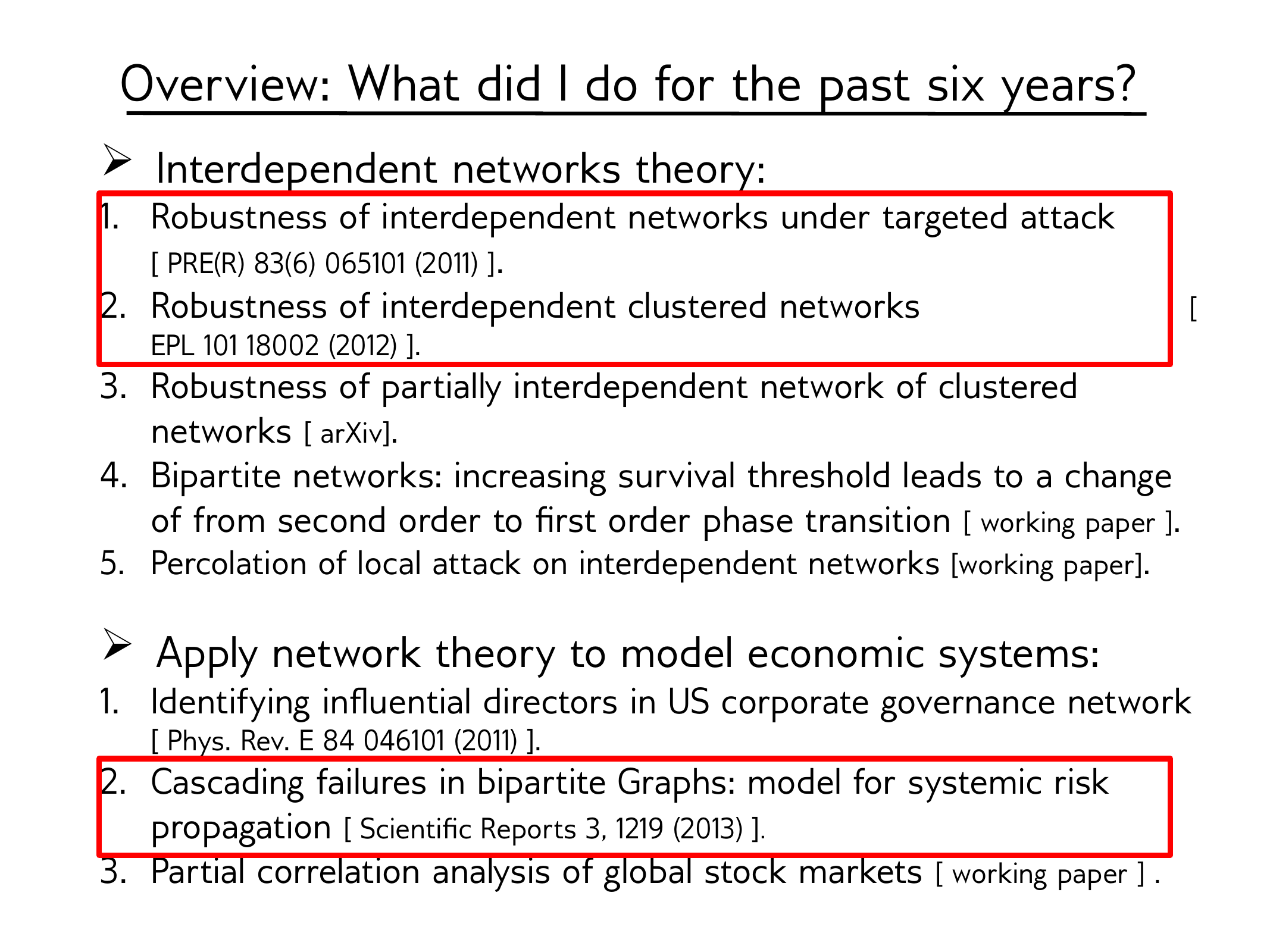

Overview: What did I do for the past six years?

Interdependent networks theory:
Robustness of interdependent networks under targeted attack [ PRE(R) 83(6) 065101 (2011) ].
Robustness of interdependent clustered networks                        [ EPL 101 18002 (2012) ].
Robustness of partially interdependent network of clustered networks [ arXiv].
Bipartite networks: increasing survival threshold leads to a change of from second order to first order phase transition [ working paper ].
Percolation of local attack on interdependent networks [working paper].

Apply network theory to model economic systems:
Identifying influential directors in US corporate governance network [ Phys. Rev. E 84 046101 (2011) ].
Cascading failures in bipartite Graphs: model for systemic risk propagation [ Scientific Reports 3, 1219 (2013) ].
Partial correlation analysis of global stock markets [ working paper ] .